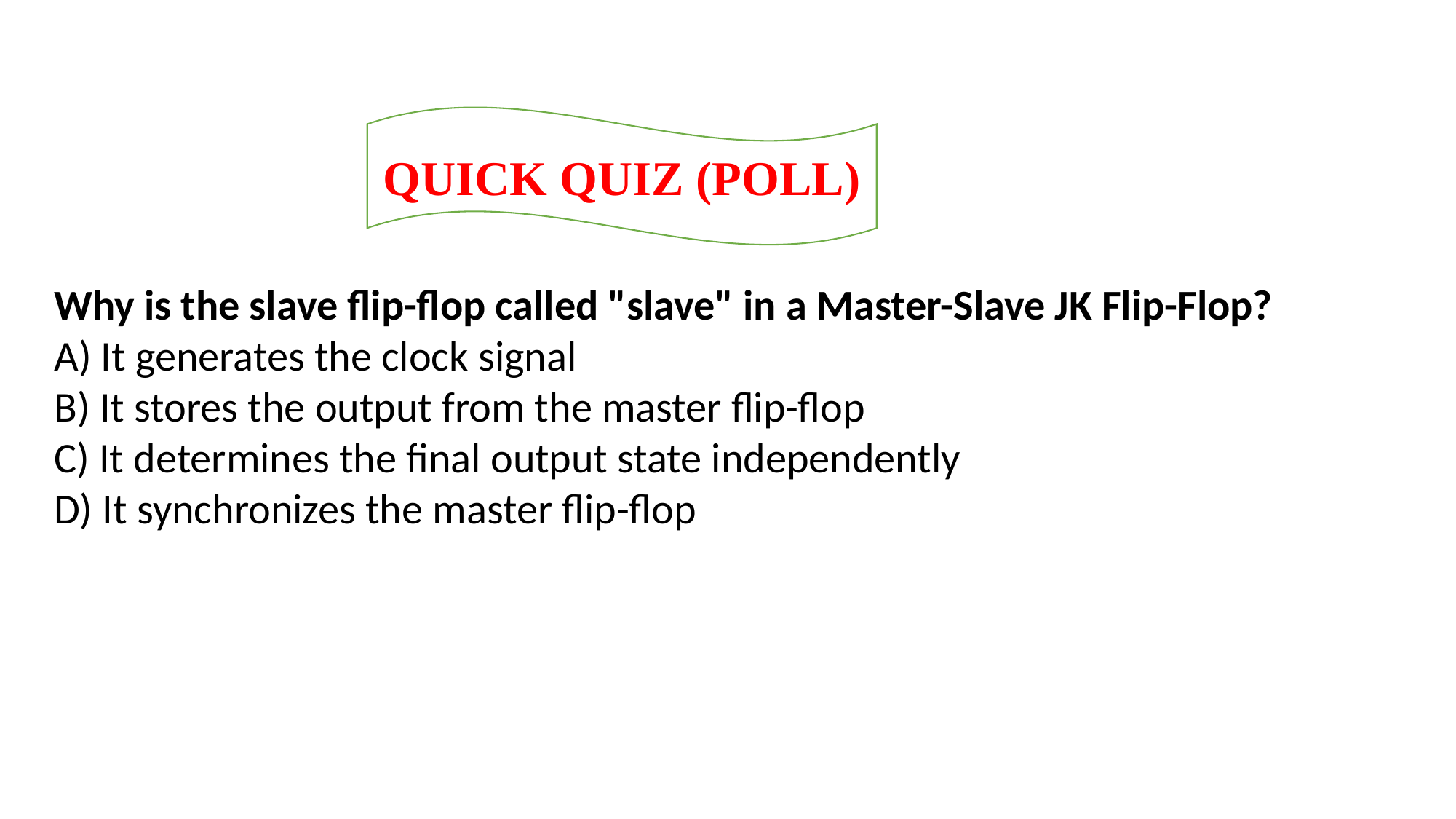

QUICK QUIZ (POLL)
Why is the slave flip-flop called "slave" in a Master-Slave JK Flip-Flop?
A) It generates the clock signal
B) It stores the output from the master flip-flop
C) It determines the final output state independently
D) It synchronizes the master flip-flop